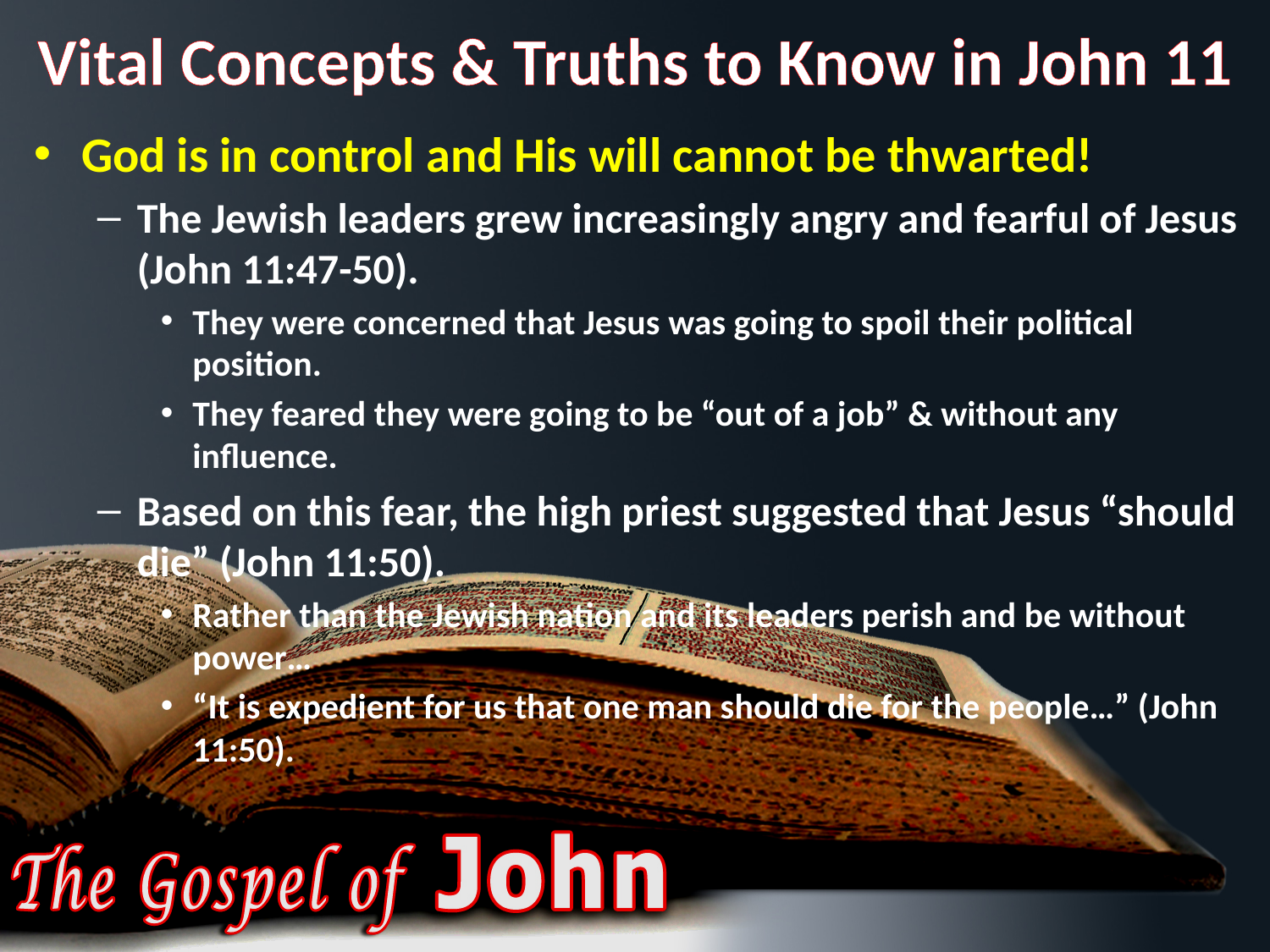

# Vital Concepts & Truths to Know in John 11
God is in control and His will cannot be thwarted!
The Jewish leaders grew increasingly angry and fearful of Jesus (John 11:47-50).
They were concerned that Jesus was going to spoil their political position.
They feared they were going to be “out of a job” & without any influence.
Based on this fear, the high priest suggested that Jesus “should die” (John 11:50).
Rather than the Jewish nation and its leaders perish and be without power…
“It is expedient for us that one man should die for the people…” (John 11:50).